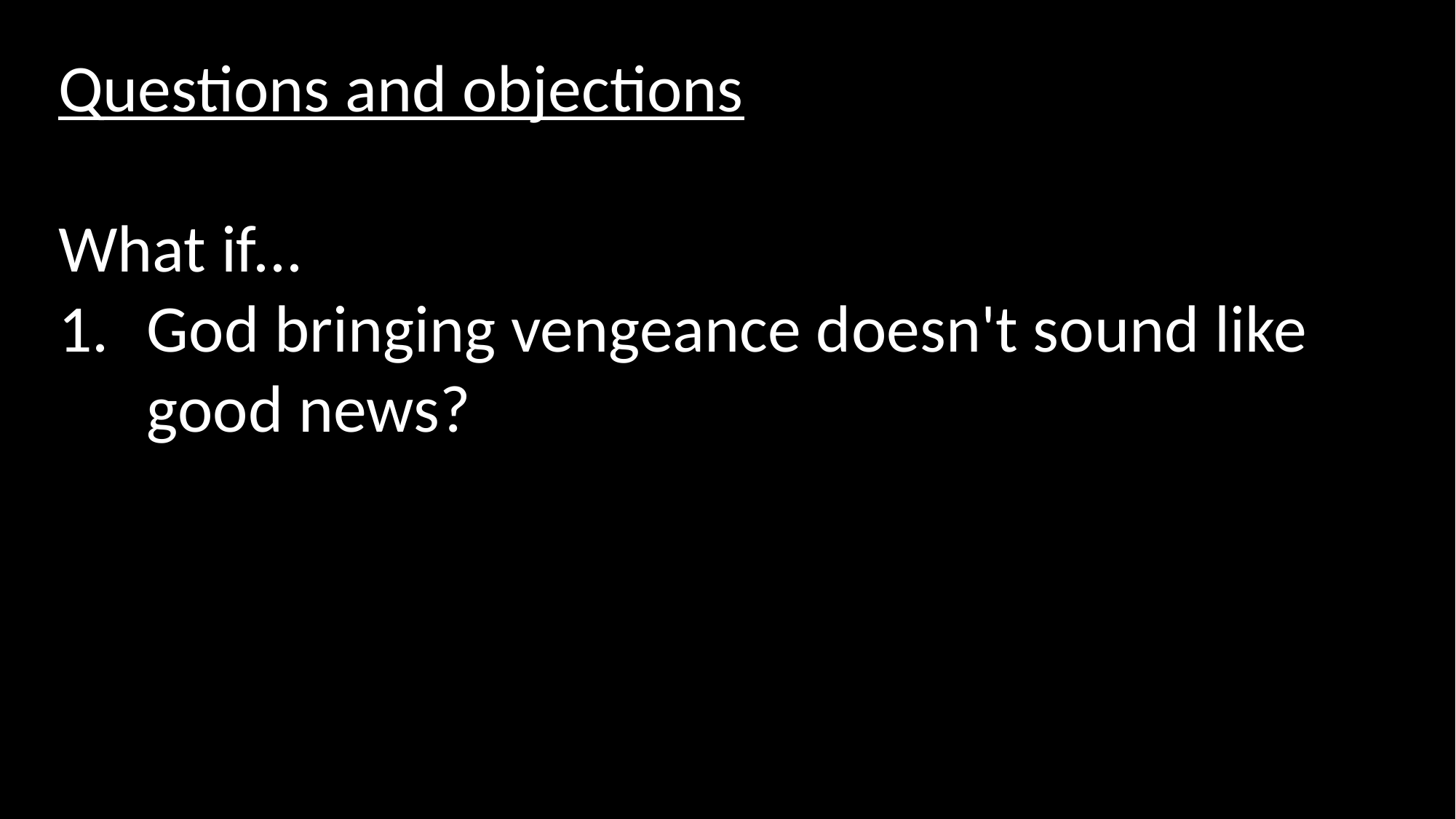

Questions and objections

What if...
God bringing vengeance doesn't sound like good news?